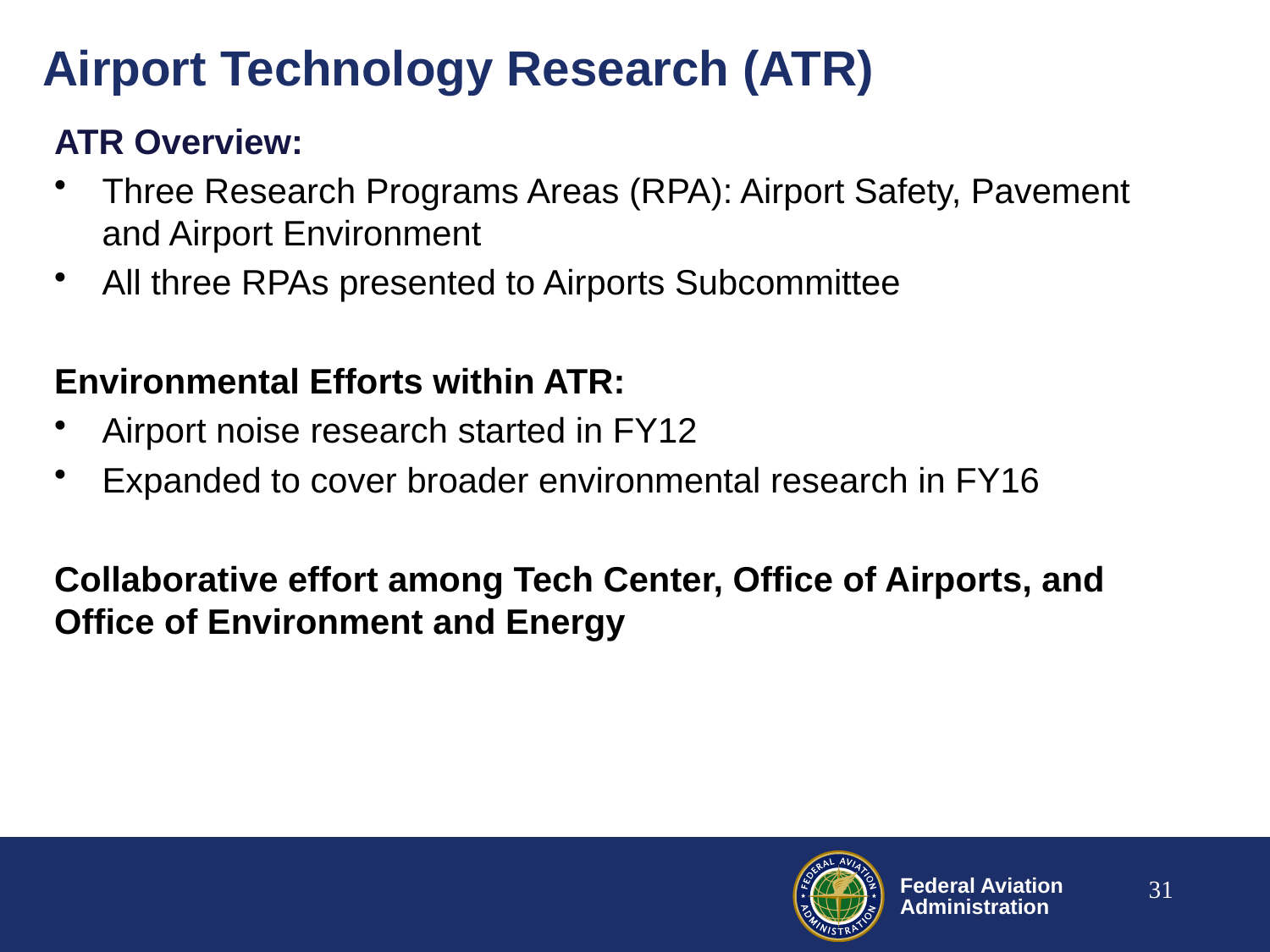

# Airport Technology Research (ATR)
ATR Overview:
Three Research Programs Areas (RPA): Airport Safety, Pavement and Airport Environment
All three RPAs presented to Airports Subcommittee

Environmental Efforts within ATR:
Airport noise research started in FY12
Expanded to cover broader environmental research in FY16

Collaborative effort among Tech Center, Office of Airports, and Office of Environment and Energy
31